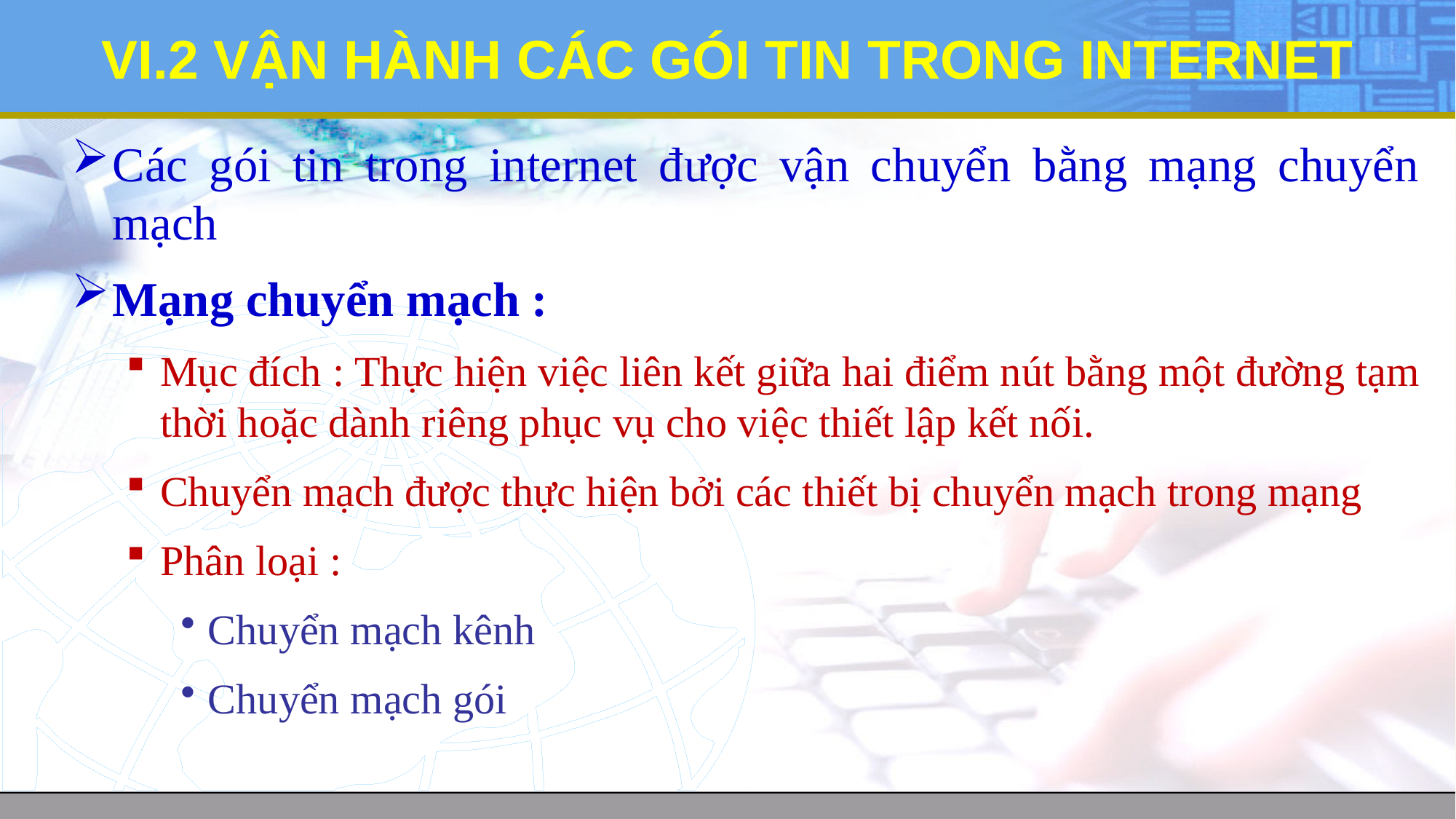

# VI.2 VẬN HÀNH CÁC GÓI TIN TRONG INTERNET
Các gói tin trong internet được vận chuyển bằng mạng chuyển mạch
Mạng chuyển mạch :
Mục đích : Thực hiện việc liên kết giữa hai điểm nút bằng một đường tạm thời hoặc dành riêng phục vụ cho việc thiết lập kết nối.
Chuyển mạch được thực hiện bởi các thiết bị chuyển mạch trong mạng
Phân loại :
Chuyển mạch kênh
Chuyển mạch gói